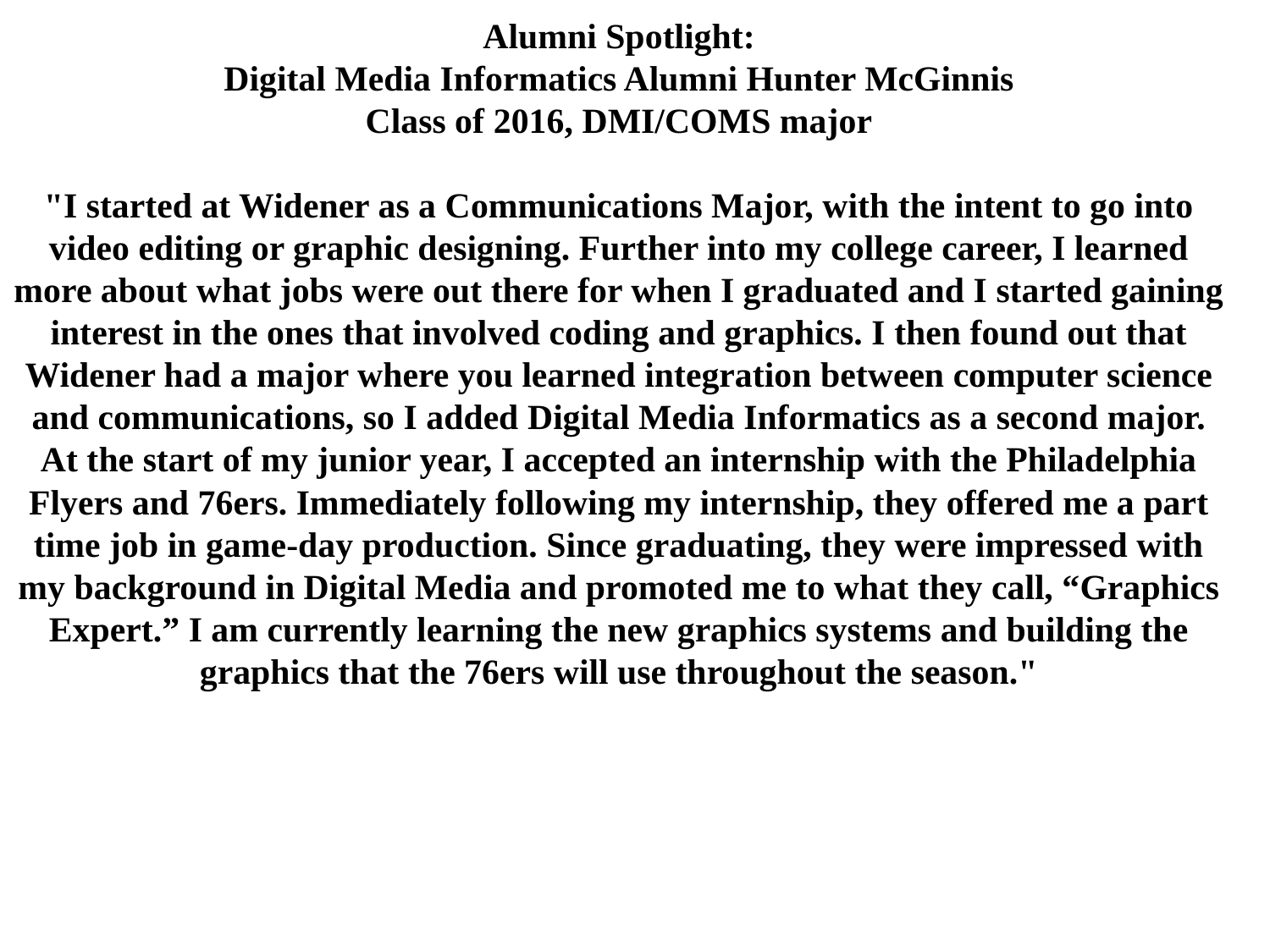

Alumni Spotlight:
Digital Media Informatics Alumni Hunter McGinnis
Class of 2016, DMI/COMS major

"I started at Widener as a Communications Major, with the intent to go into video editing or graphic designing. Further into my college career, I learned more about what jobs were out there for when I graduated and I started gaining interest in the ones that involved coding and graphics. I then found out that Widener had a major where you learned integration between computer science and communications, so I added Digital Media Informatics as a second major. At the start of my junior year, I accepted an internship with the Philadelphia Flyers and 76ers. Immediately following my internship, they offered me a part time job in game-day production. Since graduating, they were impressed with my background in Digital Media and promoted me to what they call, “Graphics Expert.” I am currently learning the new graphics systems and building the graphics that the 76ers will use throughout the season."